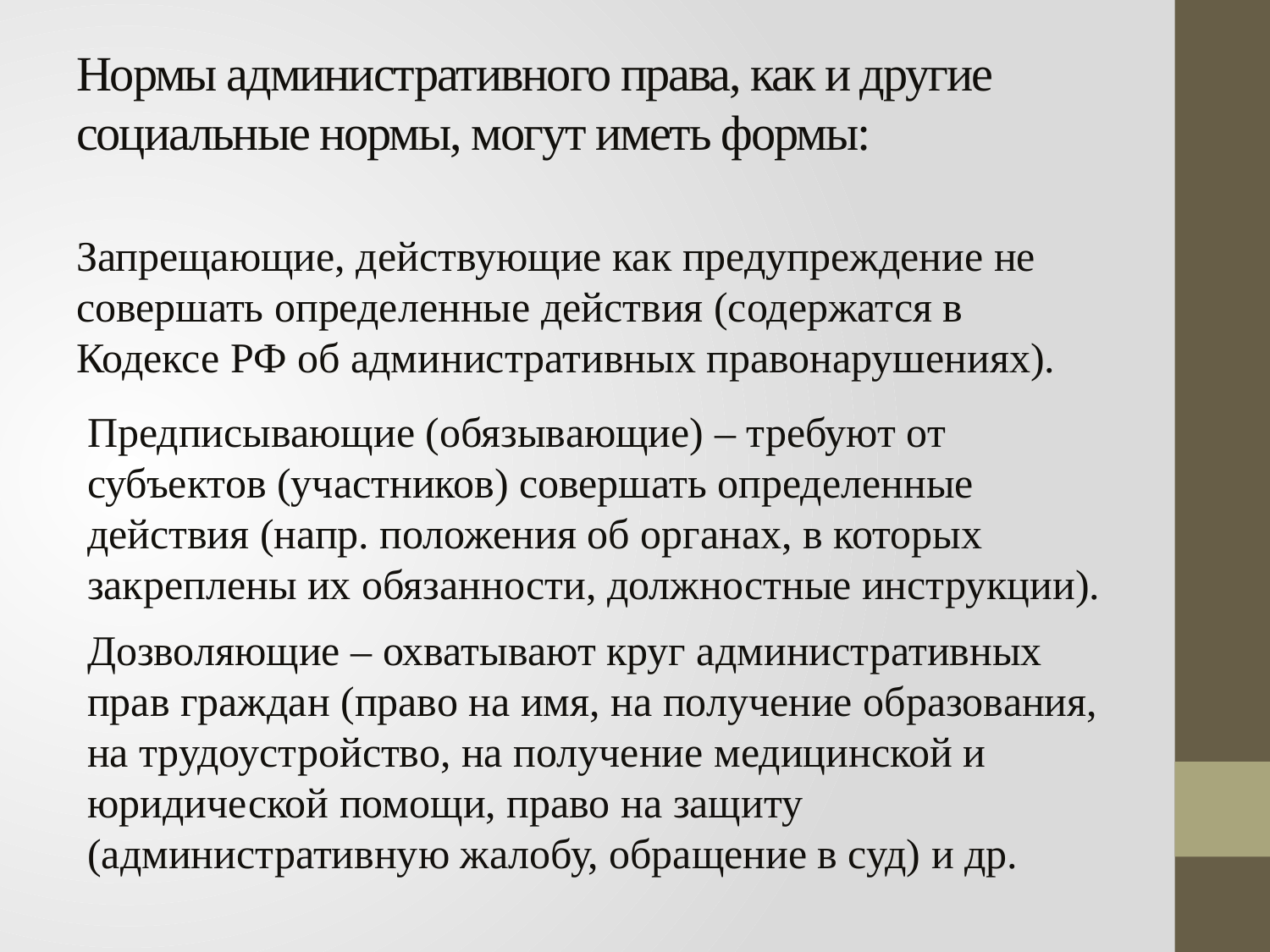

# Нормы административного права, как и другие социальные нормы, могут иметь формы:
Запрещающие, действующие как предупреждение не совершать определенные действия (содержатся в Кодексе РФ об административных правонарушениях).

Предписывающие (обязывающие) – требуют от субъектов (участников) совершать определенные действия (напр. положения об органах, в которых закреплены их обязанности, должностные инструкции).
Дозволяющие – охватывают круг административных прав граждан (право на имя, на получение образования, на трудоустройство, на получение медицинской и юридической помощи, право на защиту (административную жалобу, обращение в суд) и др.